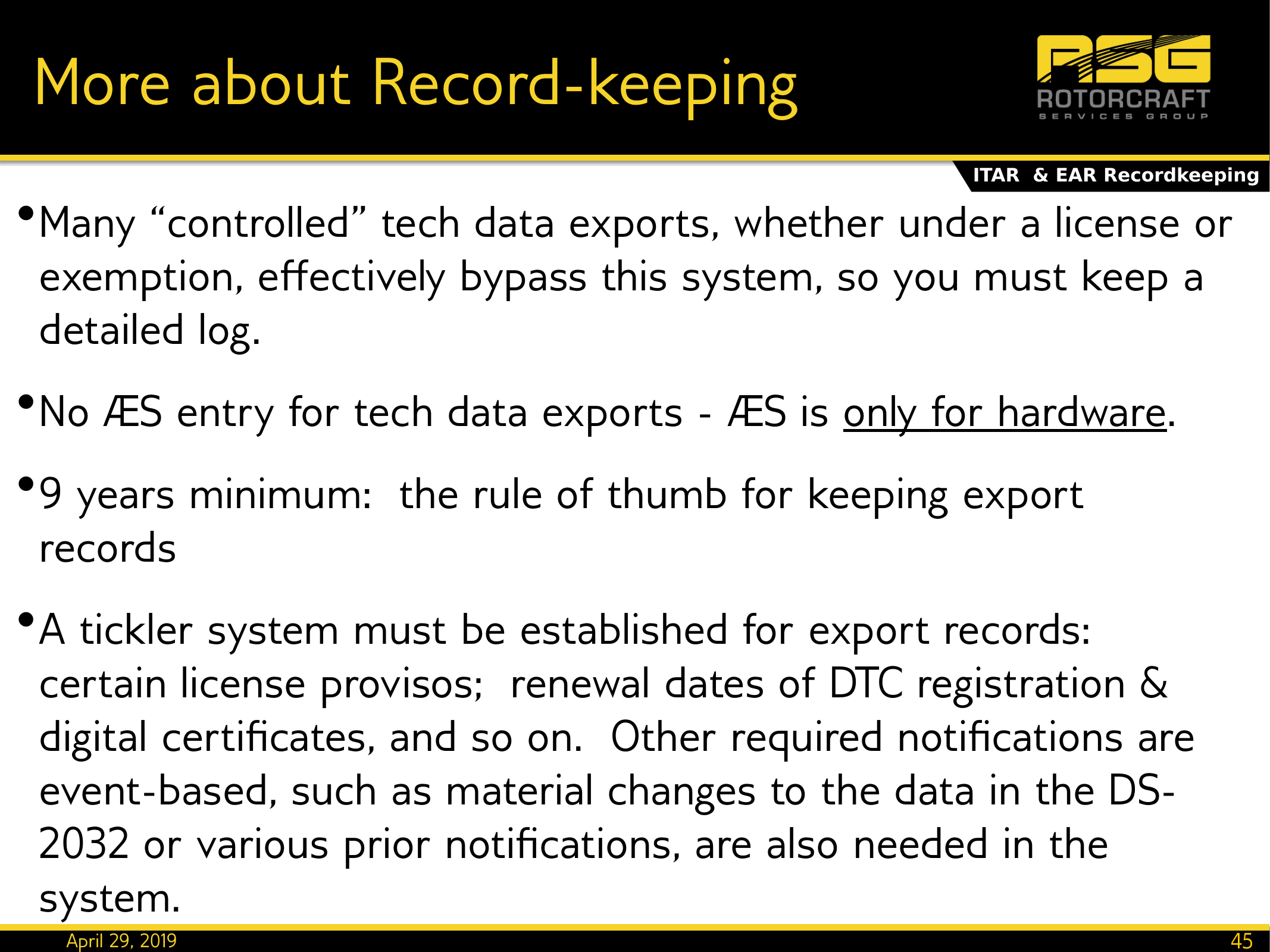

# More about Record-keeping
ITAR  & EAR Recordkeeping
Many “controlled” tech data exports, whether under a license or exemption, effectively bypass this system, so you must keep a detailed log.
No AES entry for tech data exports - AES is only for hardware.
9 years minimum:  the rule of thumb for keeping export records
A tickler system must be established for export records:  certain license provisos;  renewal dates of DTC registration & digital certificates, and so on.  Other required notifications are event-based, such as material changes to the data in the DS-2032 or various prior notifications, are also needed in the system.
45